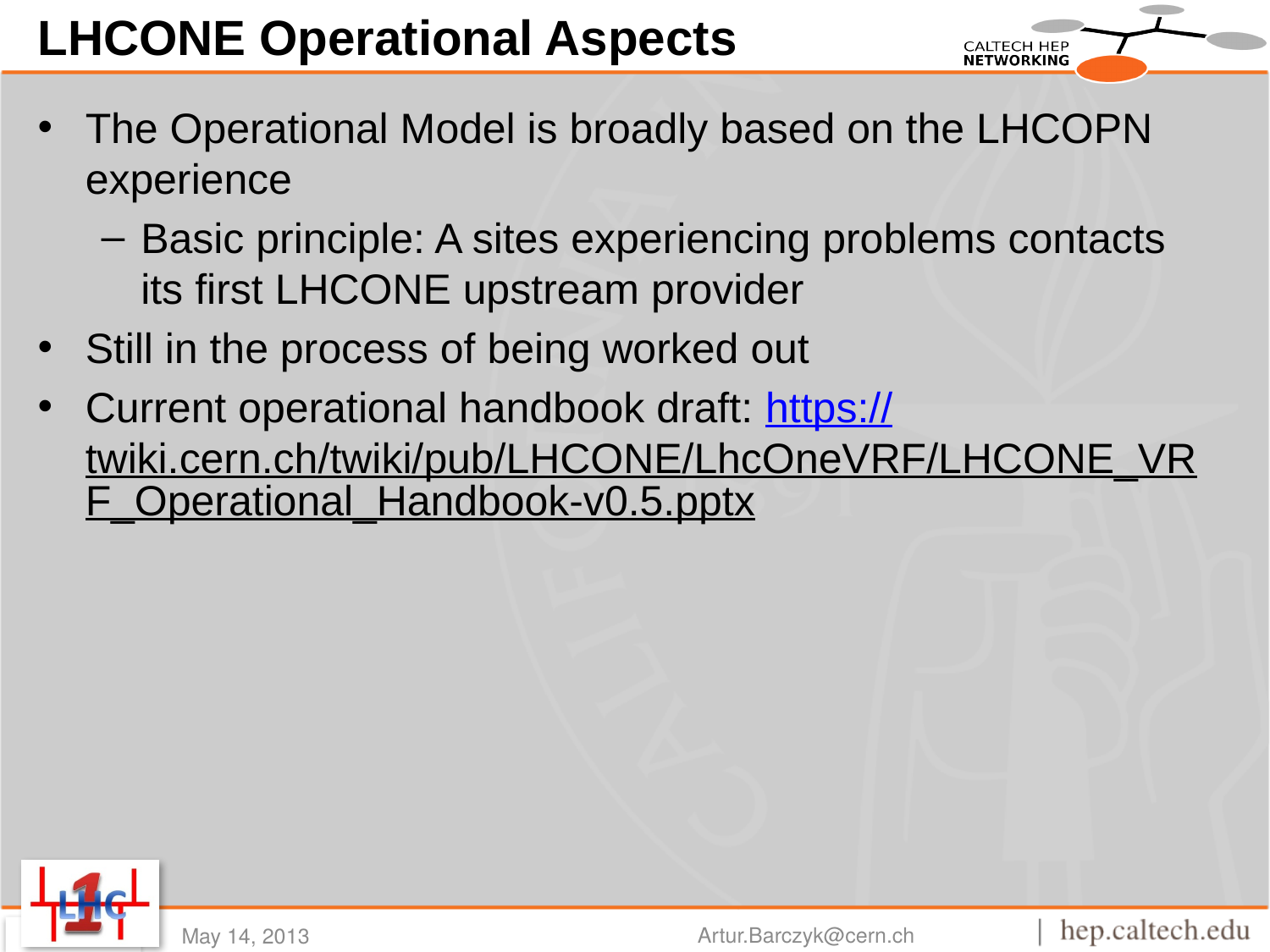

# LHCONE Operational Aspects
The Operational Model is broadly based on the LHCOPN experience
Basic principle: A sites experiencing problems contacts its first LHCONE upstream provider
Still in the process of being worked out
Current operational handbook draft: https://twiki.cern.ch/twiki/pub/LHCONE/LhcOneVRF/LHCONE_VRF_Operational_Handbook-v0.5.pptx

May 14, 2013
Artur.Barczyk@cern.ch